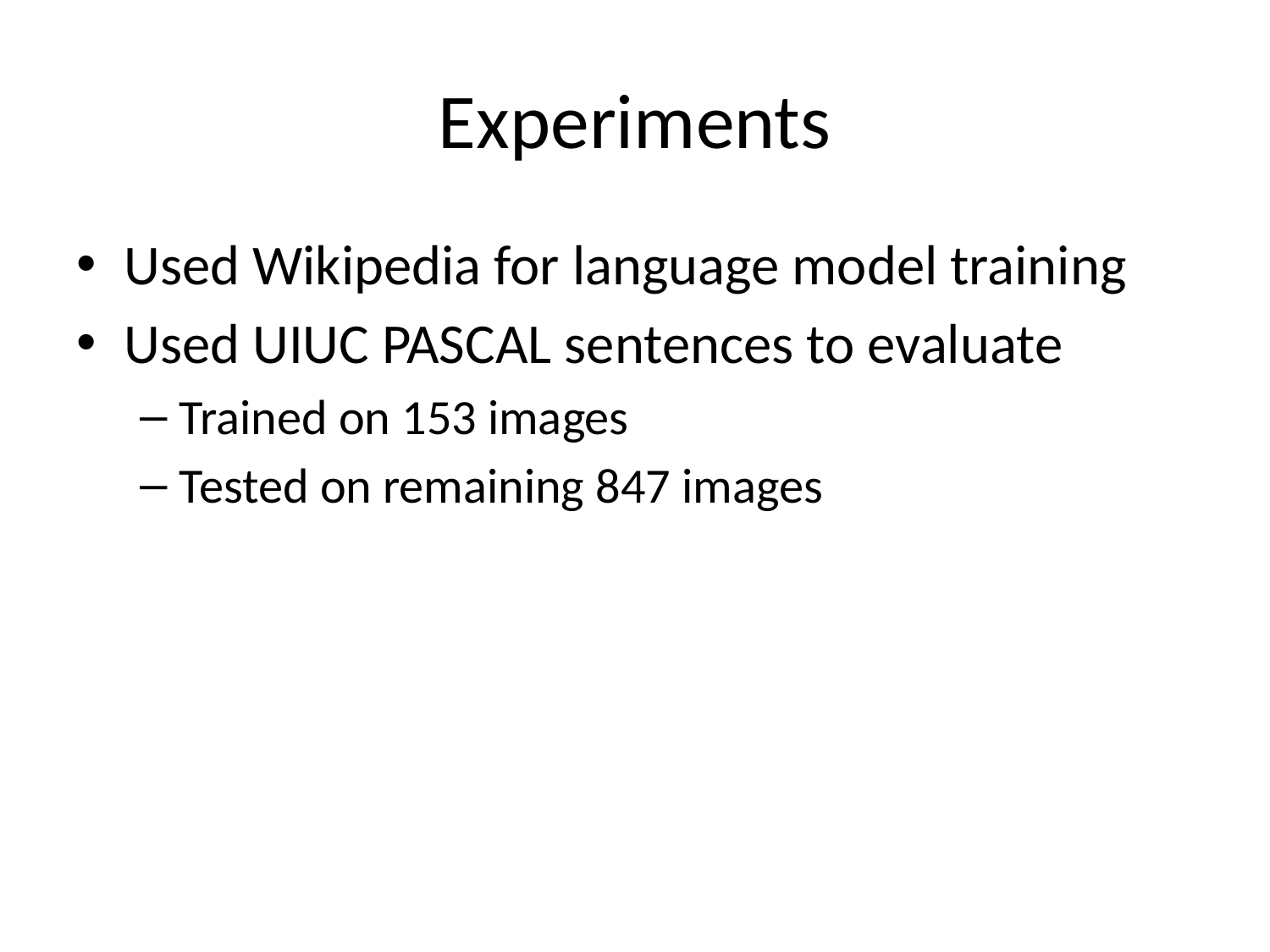

# Experiments
Used Wikipedia for language model training
Used UIUC PASCAL sentences to evaluate
Trained on 153 images
Tested on remaining 847 images